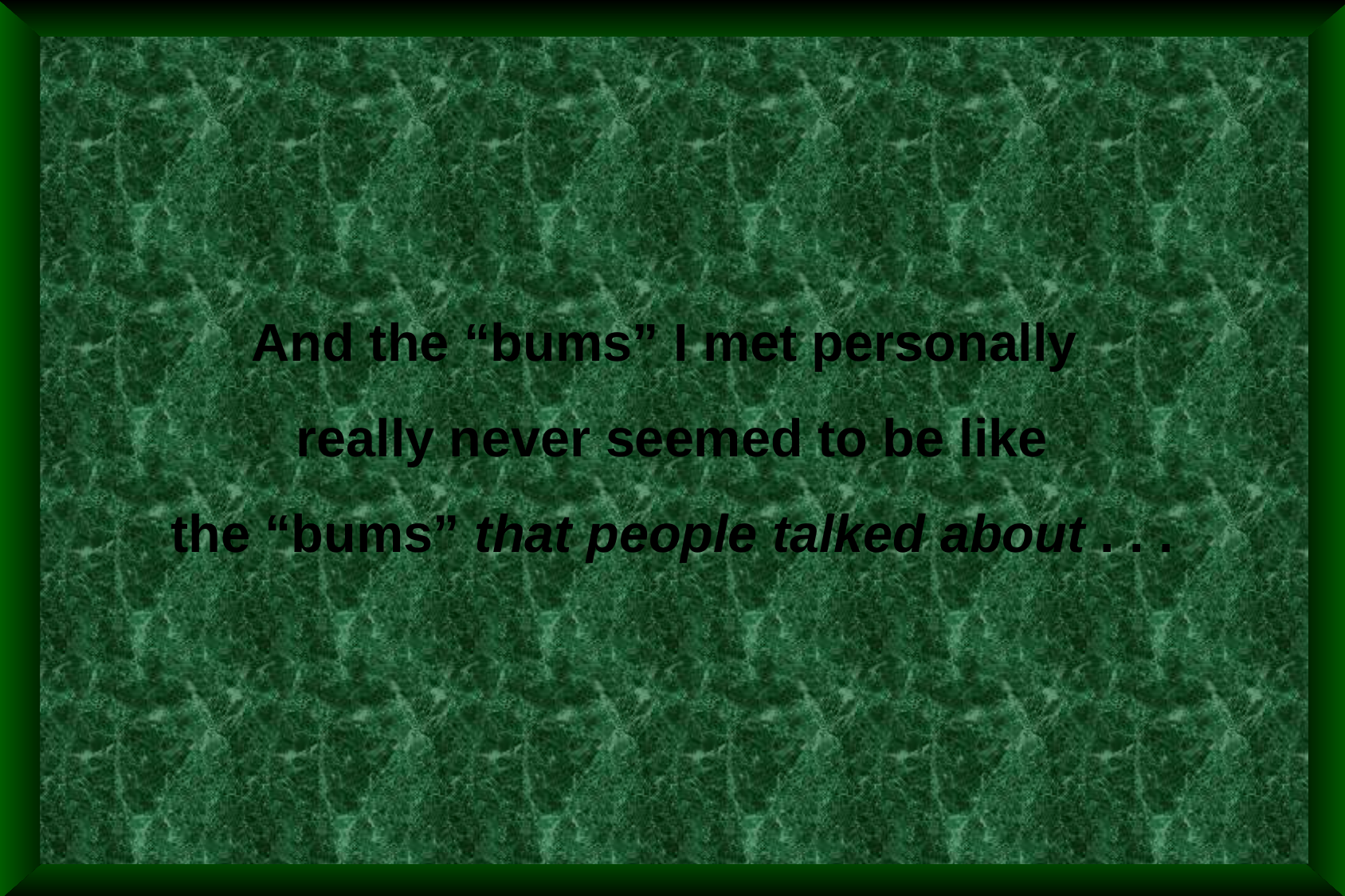

And the “bums” I met personally
 really never seemed to be like
the “bums” that people talked about . . .